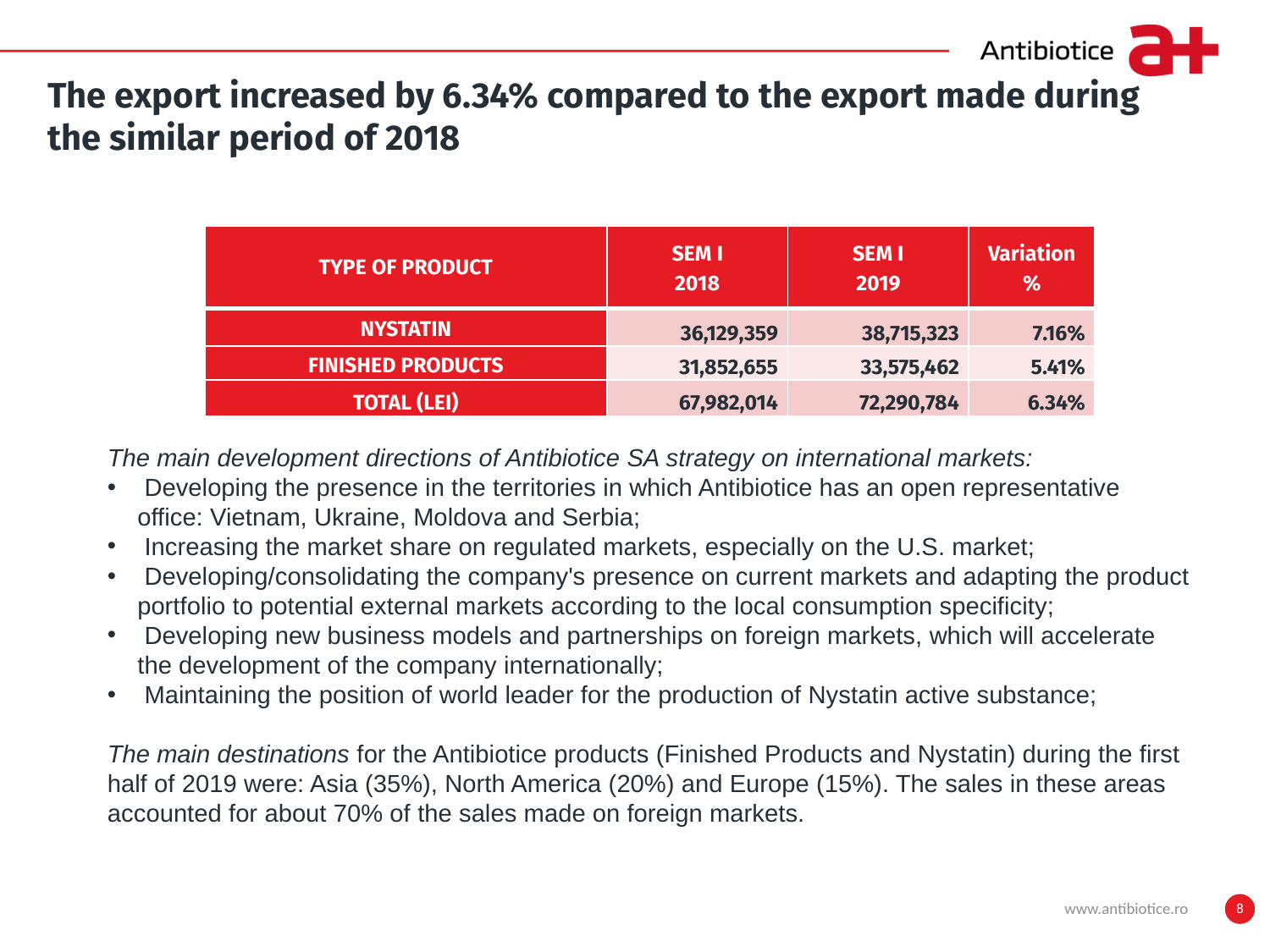

# The export increased by 6.34% compared to the export made during the similar period of 2018
| TYPE OF PRODUCT | SEM I 2018 | SEM I 2019 | Variation % |
| --- | --- | --- | --- |
| NYSTATIN | 36,129,359 | 38,715,323 | 7.16% |
| FINISHED PRODUCTS | 31,852,655 | 33,575,462 | 5.41% |
| TOTAL (LEI) | 67,982,014 | 72,290,784 | 6.34% |
The main development directions of Antibiotice SA strategy on international markets:
 Developing the presence in the territories in which Antibiotice has an open representative office: Vietnam, Ukraine, Moldova and Serbia;
 Increasing the market share on regulated markets, especially on the U.S. market;
 Developing/consolidating the company's presence on current markets and adapting the product portfolio to potential external markets according to the local consumption specificity;
 Developing new business models and partnerships on foreign markets, which will accelerate the development of the company internationally;
 Maintaining the position of world leader for the production of Nystatin active substance;

The main destinations for the Antibiotice products (Finished Products and Nystatin) during the first half of 2019 were: Asia (35%), North America (20%) and Europe (15%). The sales in these areas accounted for about 70% of the sales made on foreign markets.

Export - 35% din cifra de afaceri
www.antibiotice.ro
8